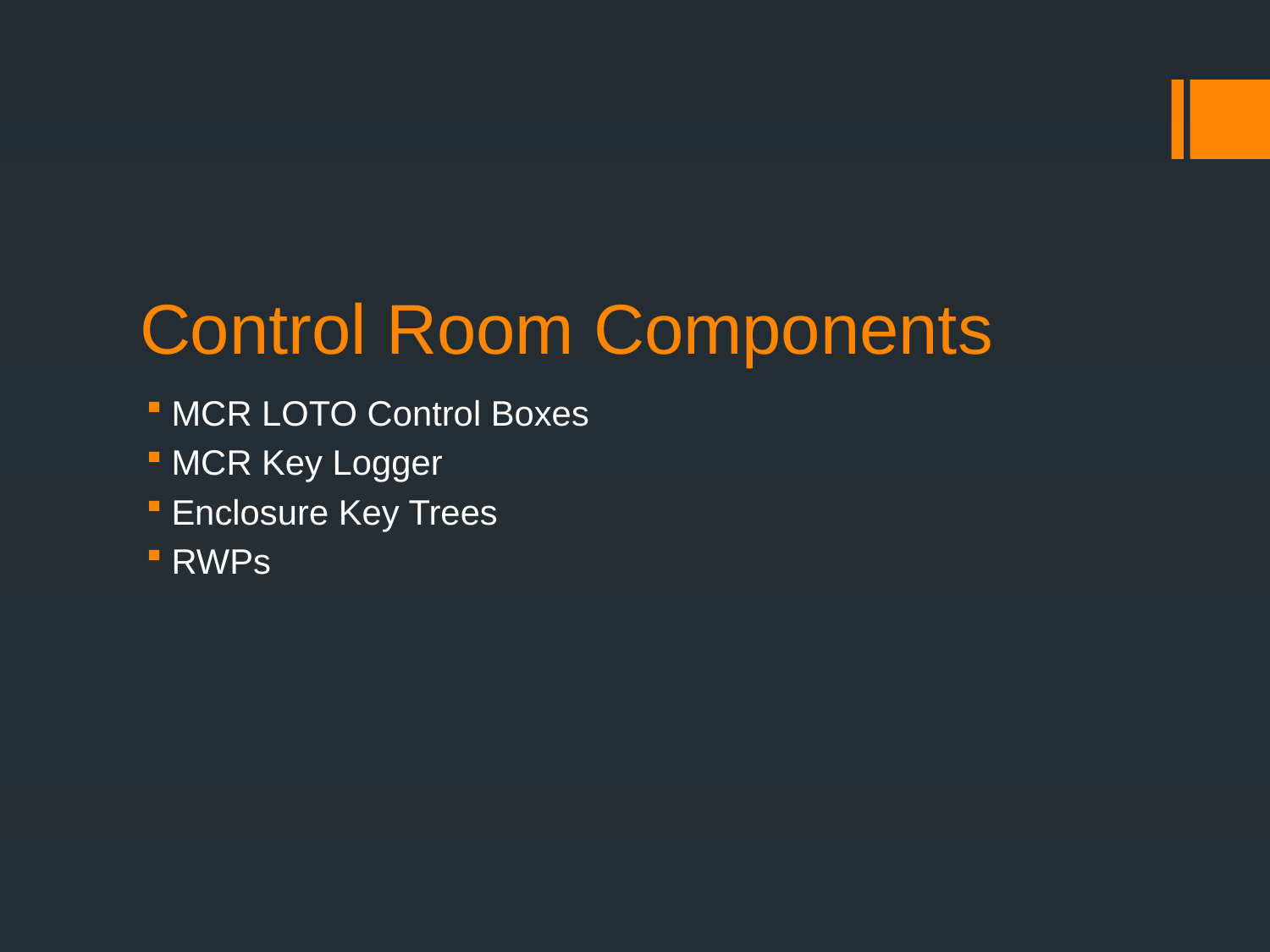

# Control Room Components
MCR LOTO Control Boxes
MCR Key Logger
Enclosure Key Trees
RWPs